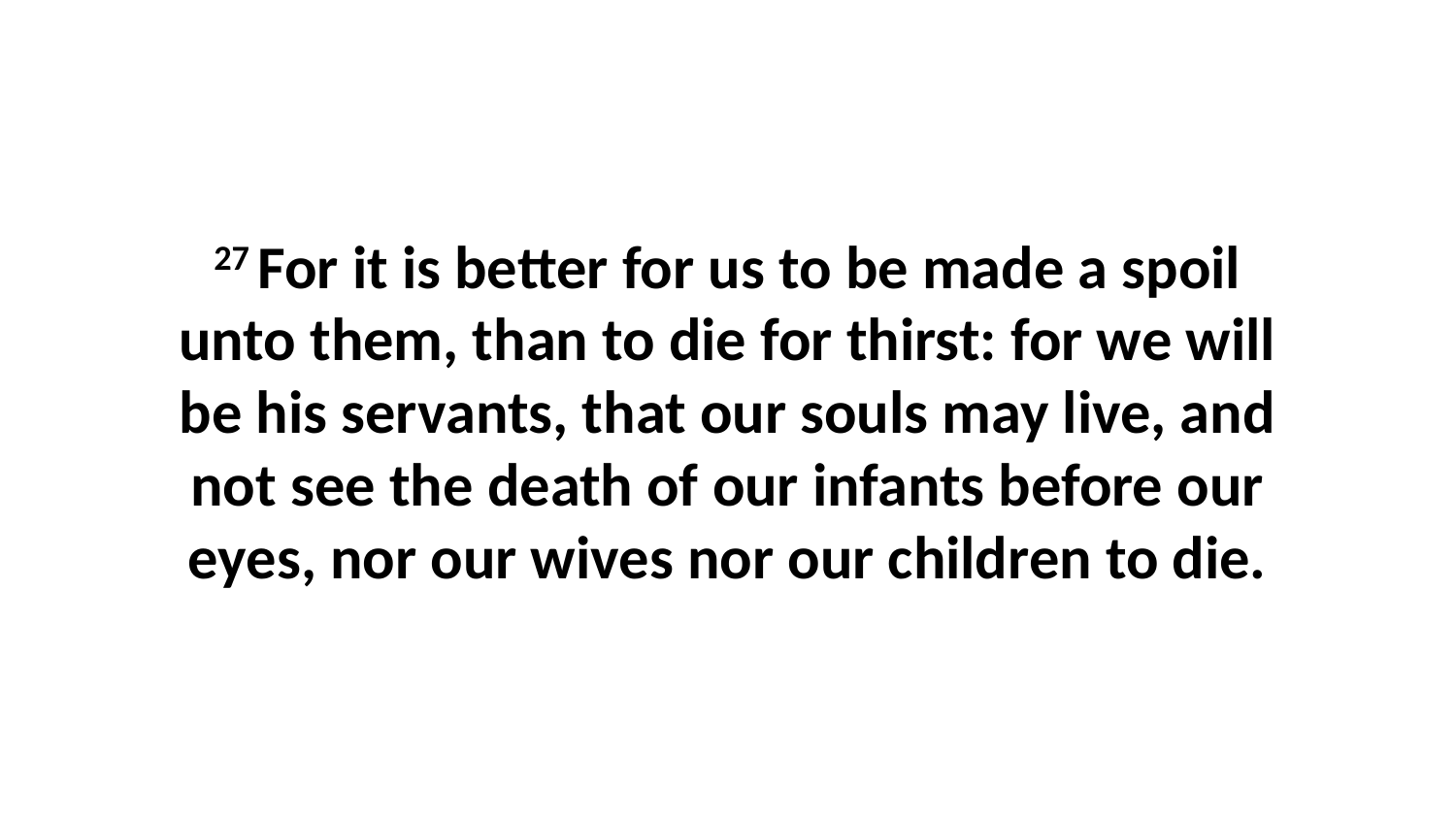

27 For it is better for us to be made a spoil unto them, than to die for thirst: for we will be his servants, that our souls may live, and not see the death of our infants before our eyes, nor our wives nor our children to die.